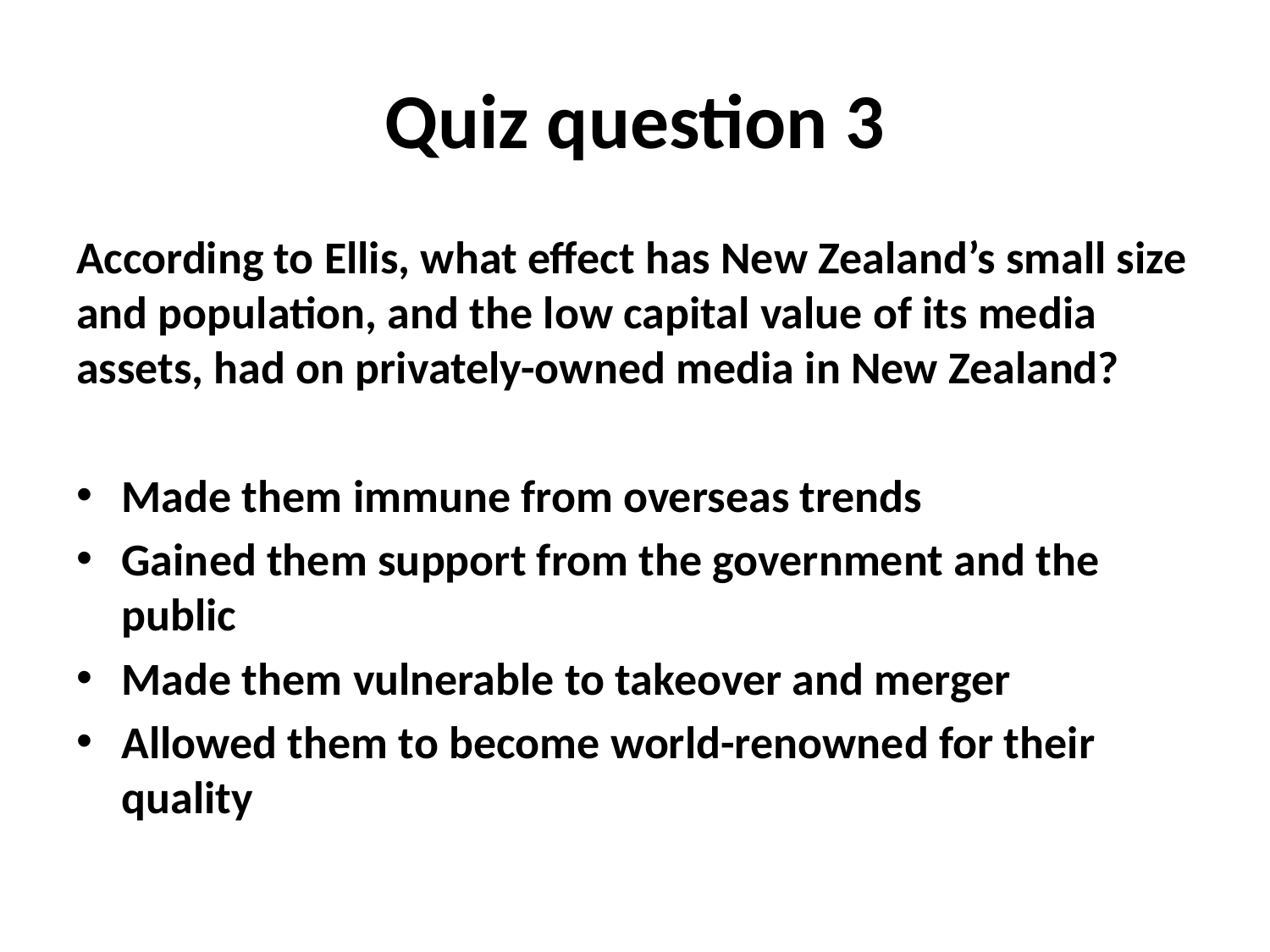

# Quiz question 3
According to Ellis, what effect has New Zealand’s small size and population, and the low capital value of its media assets, had on privately-owned media in New Zealand?

Made them immune from overseas trends
Gained them support from the government and the public
Made them vulnerable to takeover and merger
Allowed them to become world-renowned for their quality